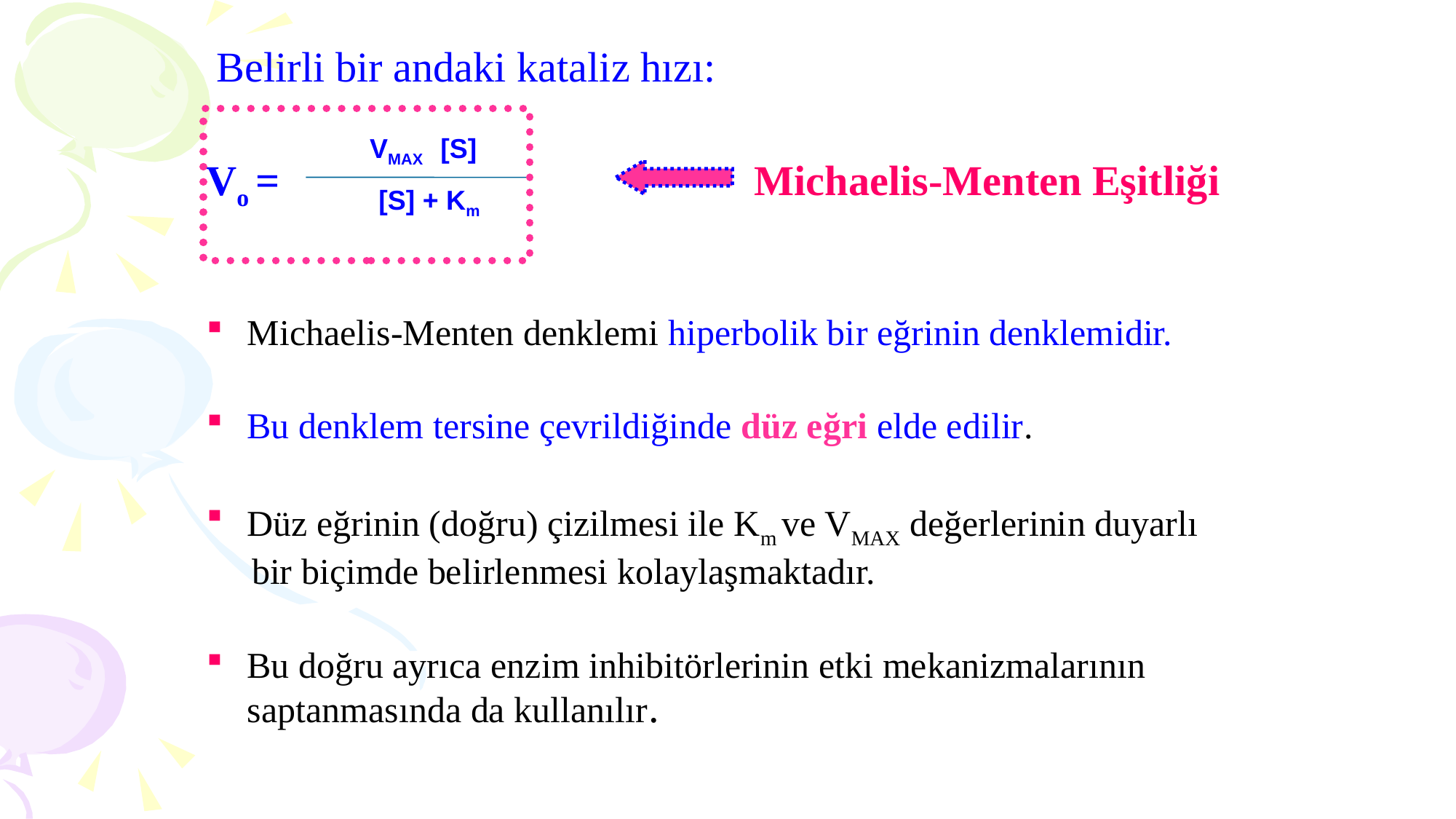

Belirli bir andaki kataliz hızı:

Vo =                                             Michaelis-Menten Eşitliği

Michaelis-Menten denklemi hiperbolik bir eğrinin denklemidir.

Bu denklem tersine çevrildiğinde düz eğri elde edilir.

Düz eğrinin (doğru) çizilmesi ile Km ve VMAX değerlerinin duyarlı
     bir biçimde belirlenmesi kolaylaşmaktadır.

Bu doğru ayrıca enzim inhibitörlerinin etki mekanizmalarının saptanmasında da kullanılır.

VMAX    [S]

        [S] + Km